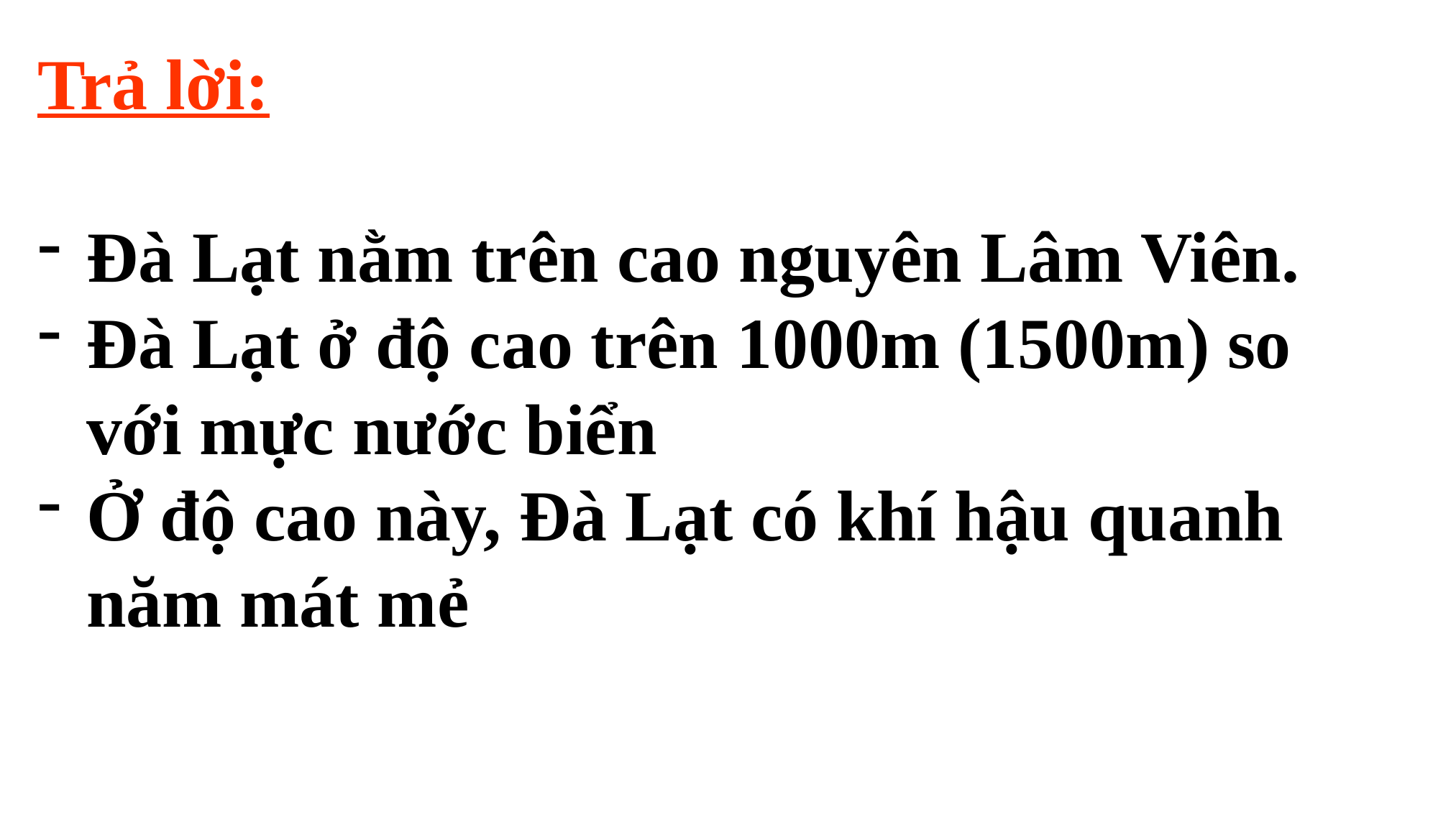

Trả lời:

Đà Lạt nằm trên cao nguyên Lâm Viên.
Đà Lạt ở độ cao trên 1000m (1500m) so với mực nước biển
Ở độ cao này, Đà Lạt có khí hậu quanh năm mát mẻ